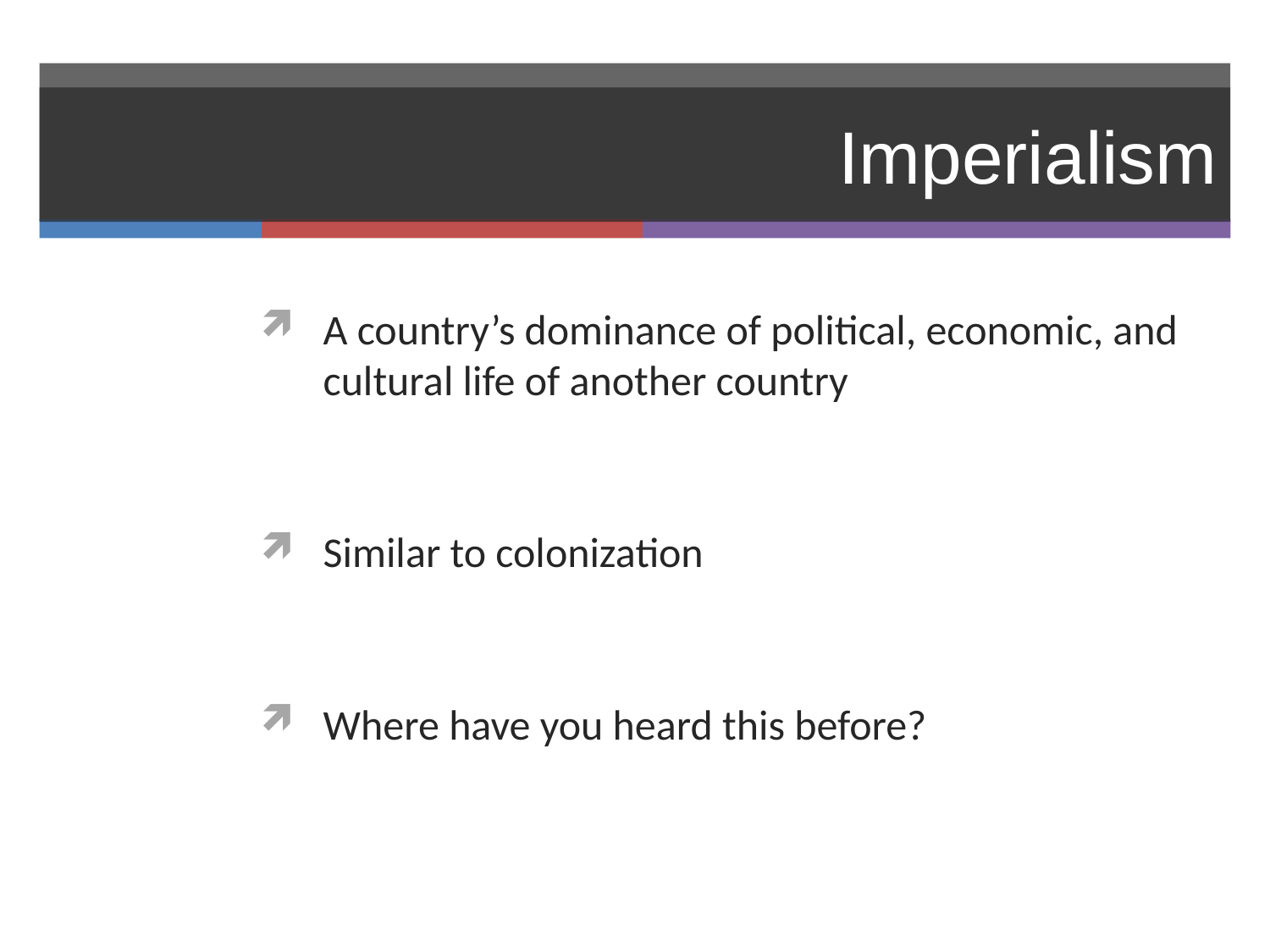

# Imperialism
A country’s dominance of political, economic, and cultural life of another country

Similar to colonization

Where have you heard this before?